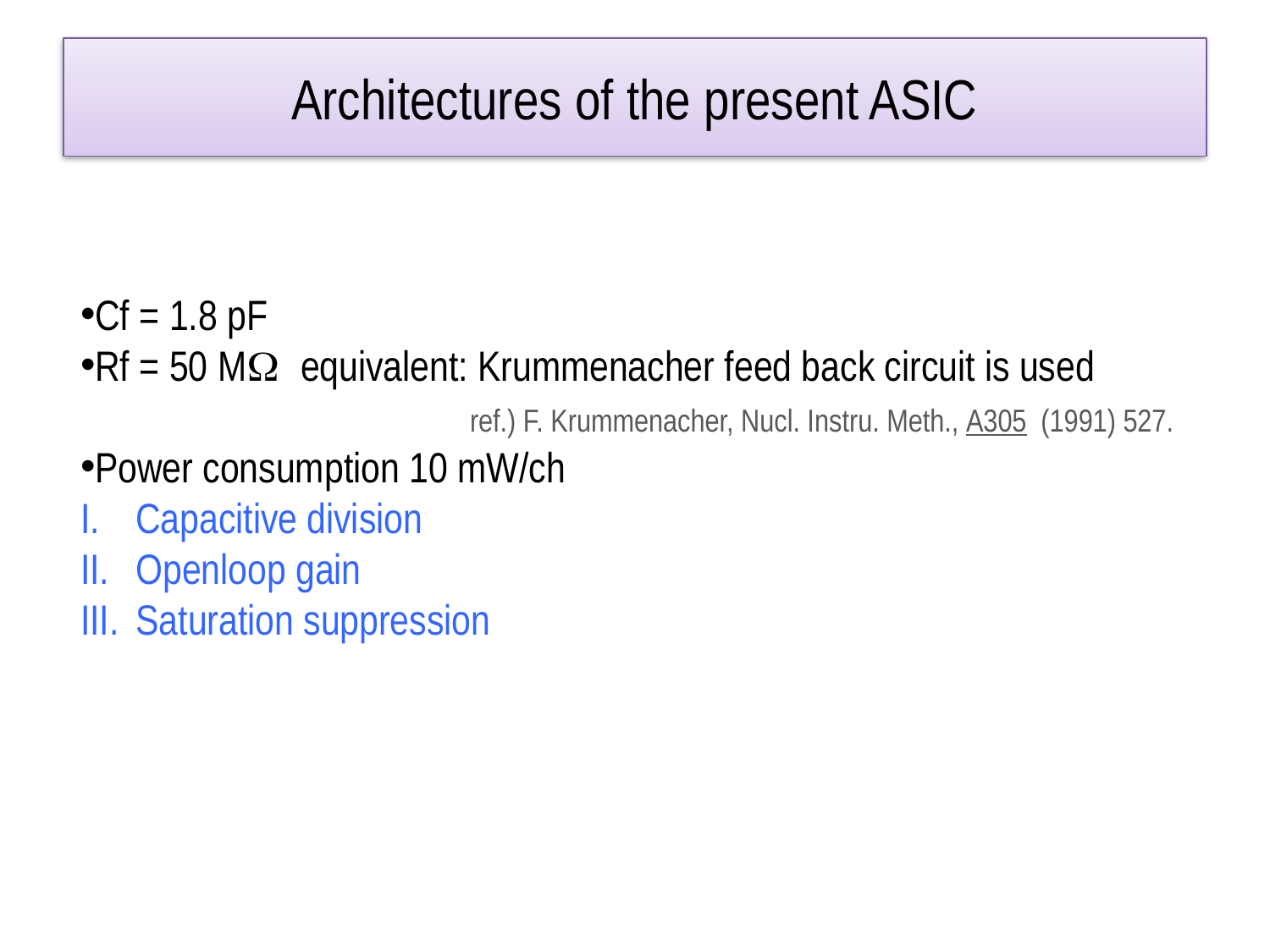

# Architectures of the present ASIC
Cf = 1.8 pF
Rf = 50 MΩ equivalent: Krummenacher feed back circuit is used
                                        ref.) F. Krummenacher, Nucl. Instru. Meth., A305  (1991) 527.
Power consumption 10 mW/ch
Capacitive division
Openloop gain
Saturation suppression